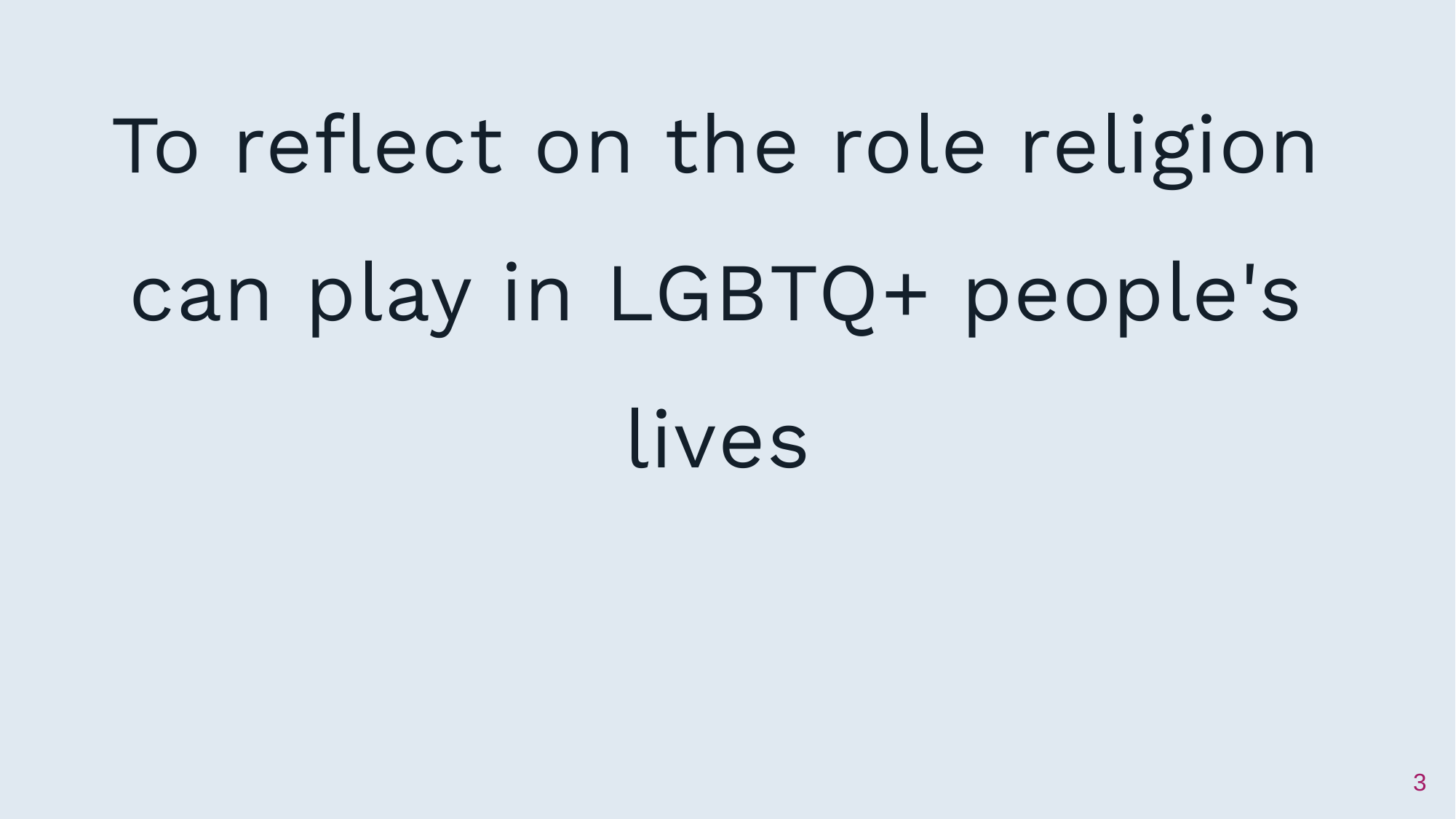

Learning objective
To reflect on the role religion can play in LGBTQ+ people's lives